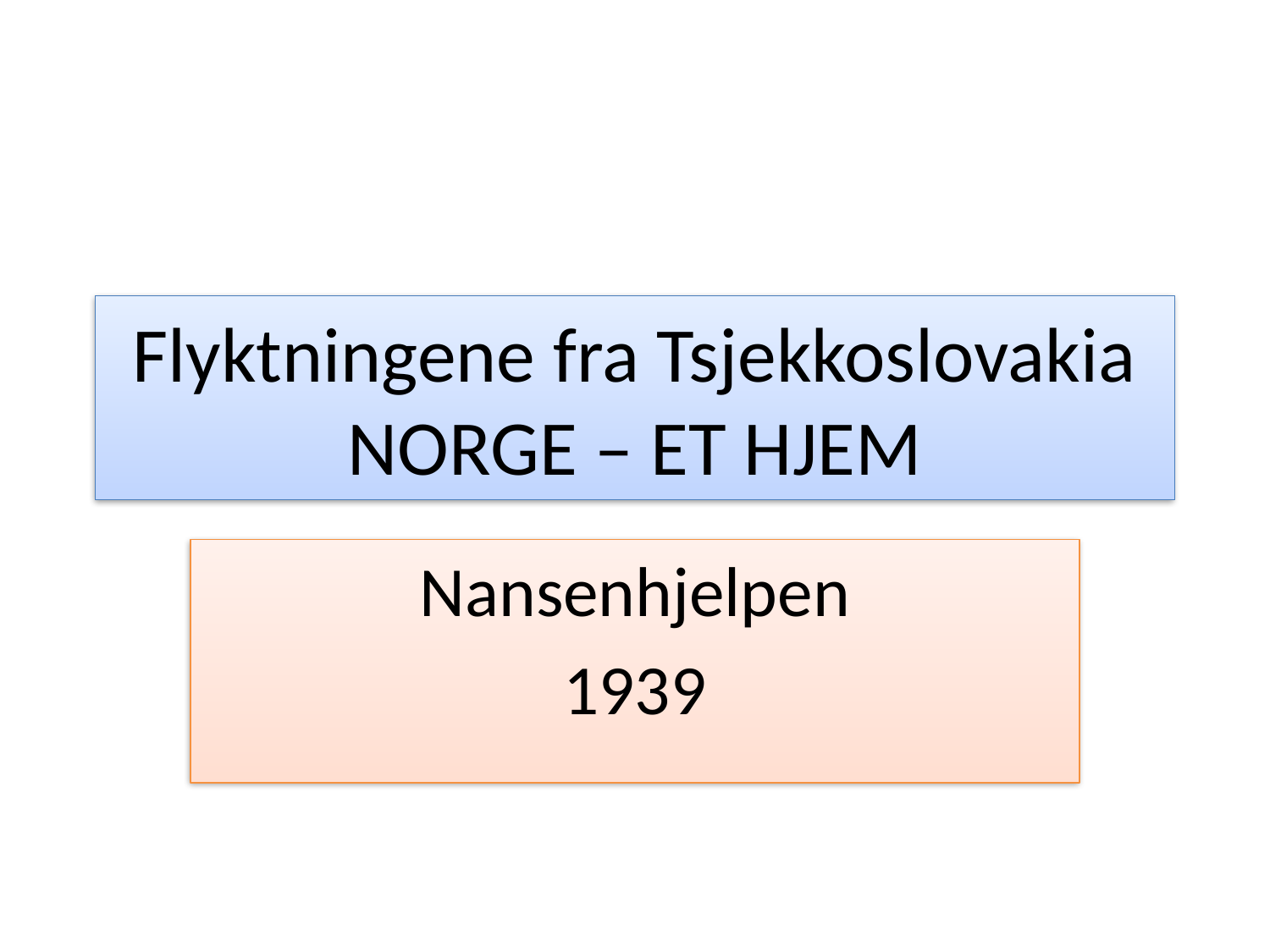

# Flyktningene fra Tsjekkoslovakia NORGE – ET HJEM
Nansenhjelpen
1939